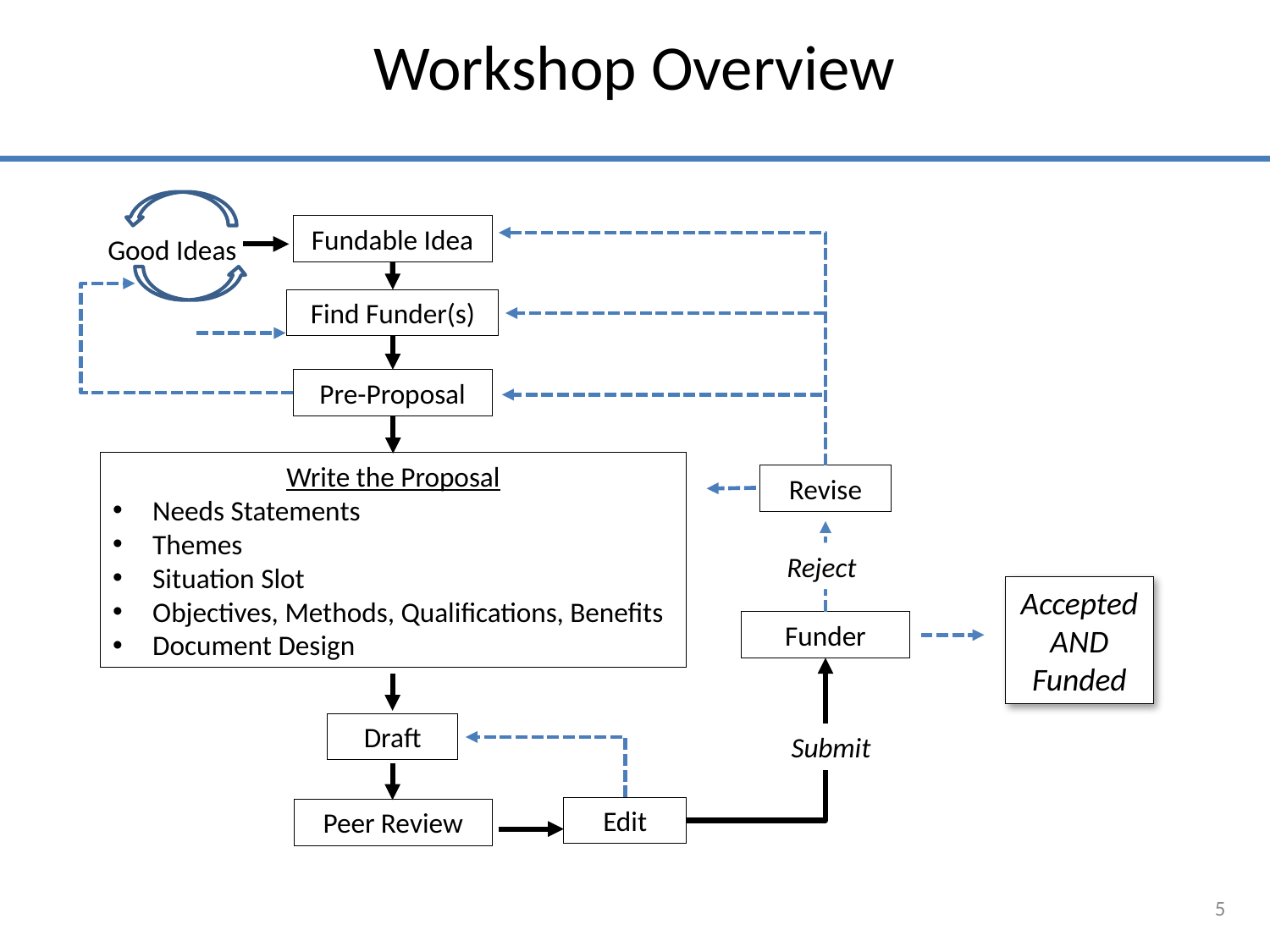

# Workshop Overview

Good Ideas

Fundable Idea
Find Funder(s)
Pre-Proposal
Write the Proposal
Needs Statements
Themes
Situation Slot
Objectives, Methods, Qualifications, Benefits
Document Design
Revise
Reject
Accepted AND Funded
Funder
Draft
Submit
Edit
Peer Review
5